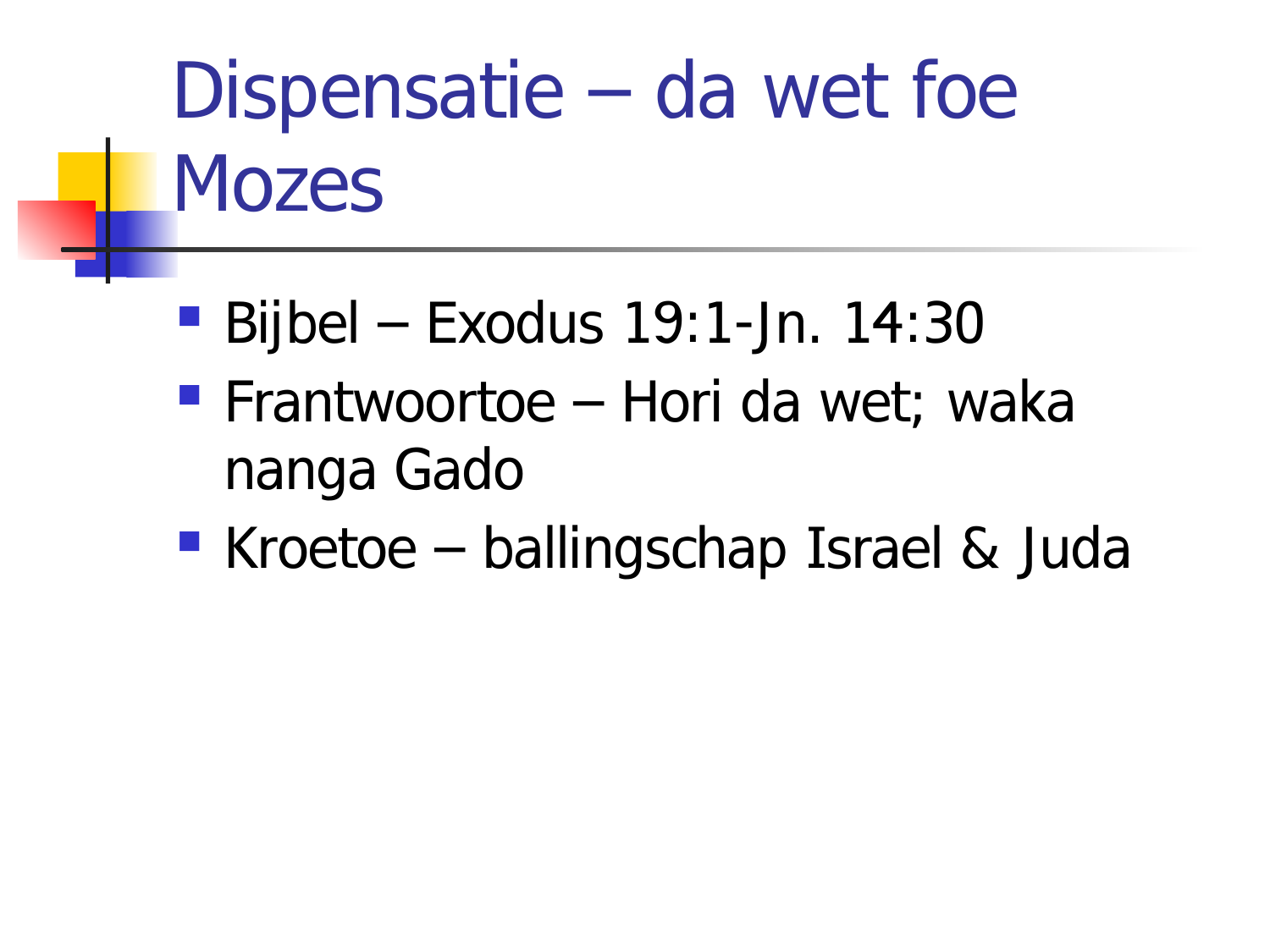

# Dispensatie – da wet foe Mozes
Bijbel – Exodus 19:1-Jn. 14:30
Frantwoortoe – Hori da wet; waka nanga Gado
Kroetoe – ballingschap Israel & Juda